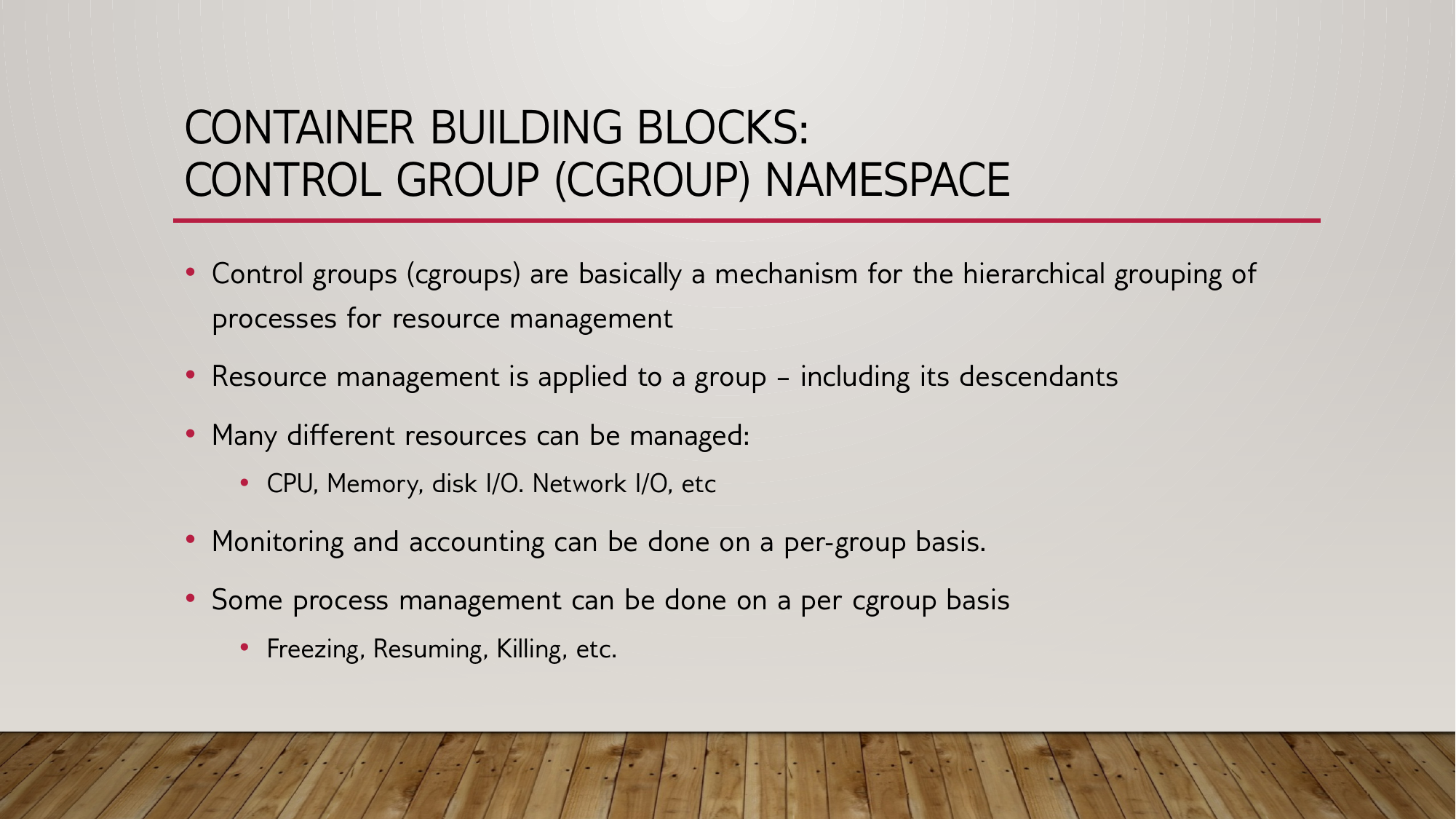

# Container Building blocks: Control Group (cgroup) NameSpAce
Control groups (cgroups) are basically a mechanism for the hierarchical grouping of processes for resource management
Resource management is applied to a group – including its descendants
Many different resources can be managed:
CPU, Memory, disk I/O. Network I/O, etc
Monitoring and accounting can be done on a per-group basis.
Some process management can be done on a per cgroup basis
Freezing, Resuming, Killing, etc.